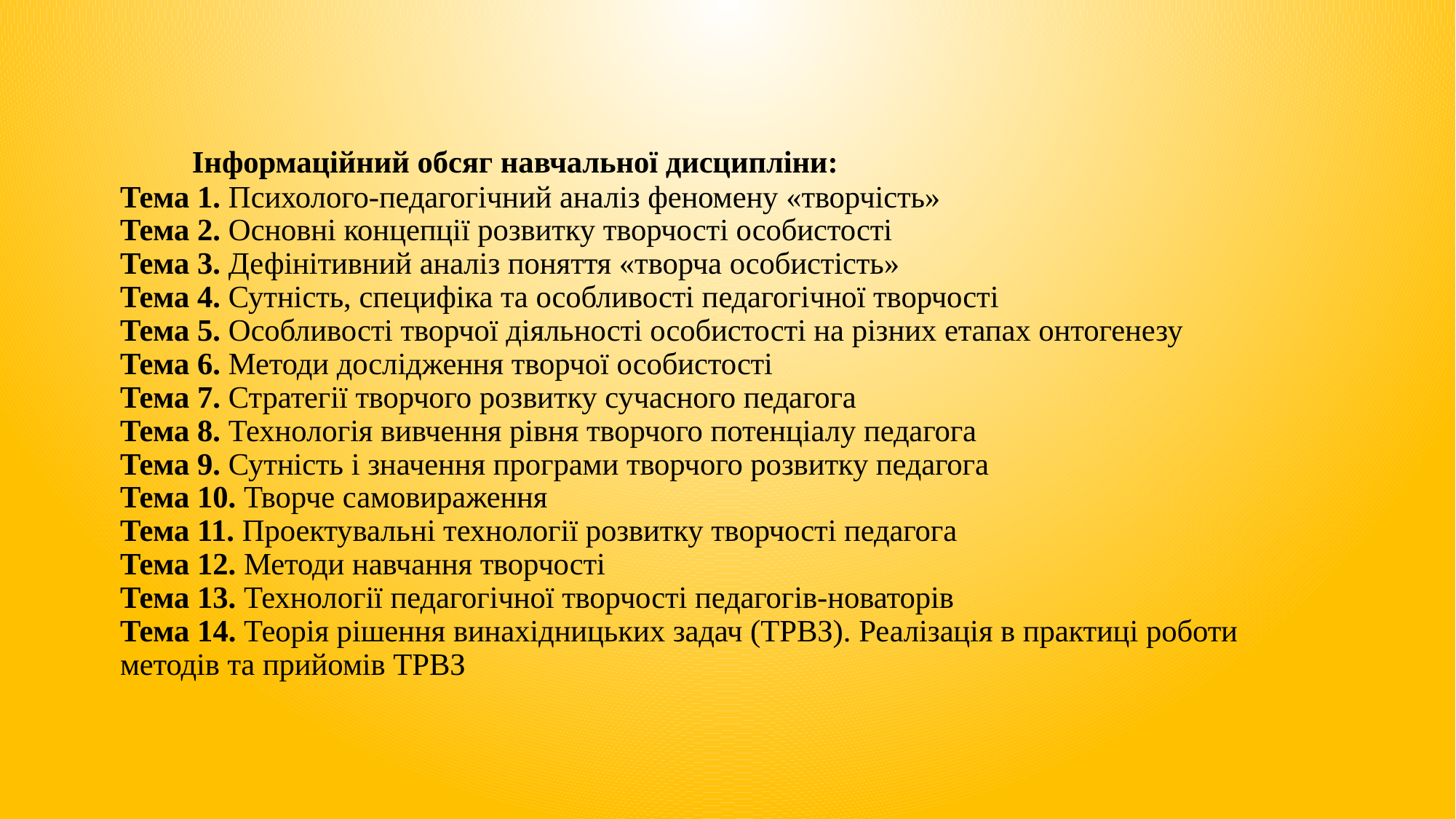

# Інформаційний обсяг навчальної дисципліни: Тема 1. Психолого-педагогічний аналіз феномену «творчість» Тема 2. Основні концепції розвитку творчості особистості Тема 3. Дефінітивний аналіз поняття «творча особистість» Тема 4. Сутність, специфіка та особливості педагогічної творчості Тема 5. Особливості творчої діяльності особистості на різних етапах онтогенезу Тема 6. Методи дослідження творчої особистості Тема 7. Стратегії творчого розвитку сучасного педагога Тема 8. Технологія вивчення рівня творчого потенціалу педагога Тема 9. Сутність і значення програми творчого розвитку педагога Тема 10. Творче самовираження Тема 11. Проектувальні технології розвитку творчості педагога Тема 12. Методи навчання творчості Тема 13. Технології педагогічної творчості педагогів-новаторів Тема 14. Теорія рішення винахідницьких задач (ТРВЗ). Реалізація в практиці роботи методів та прийомів ТРВЗ